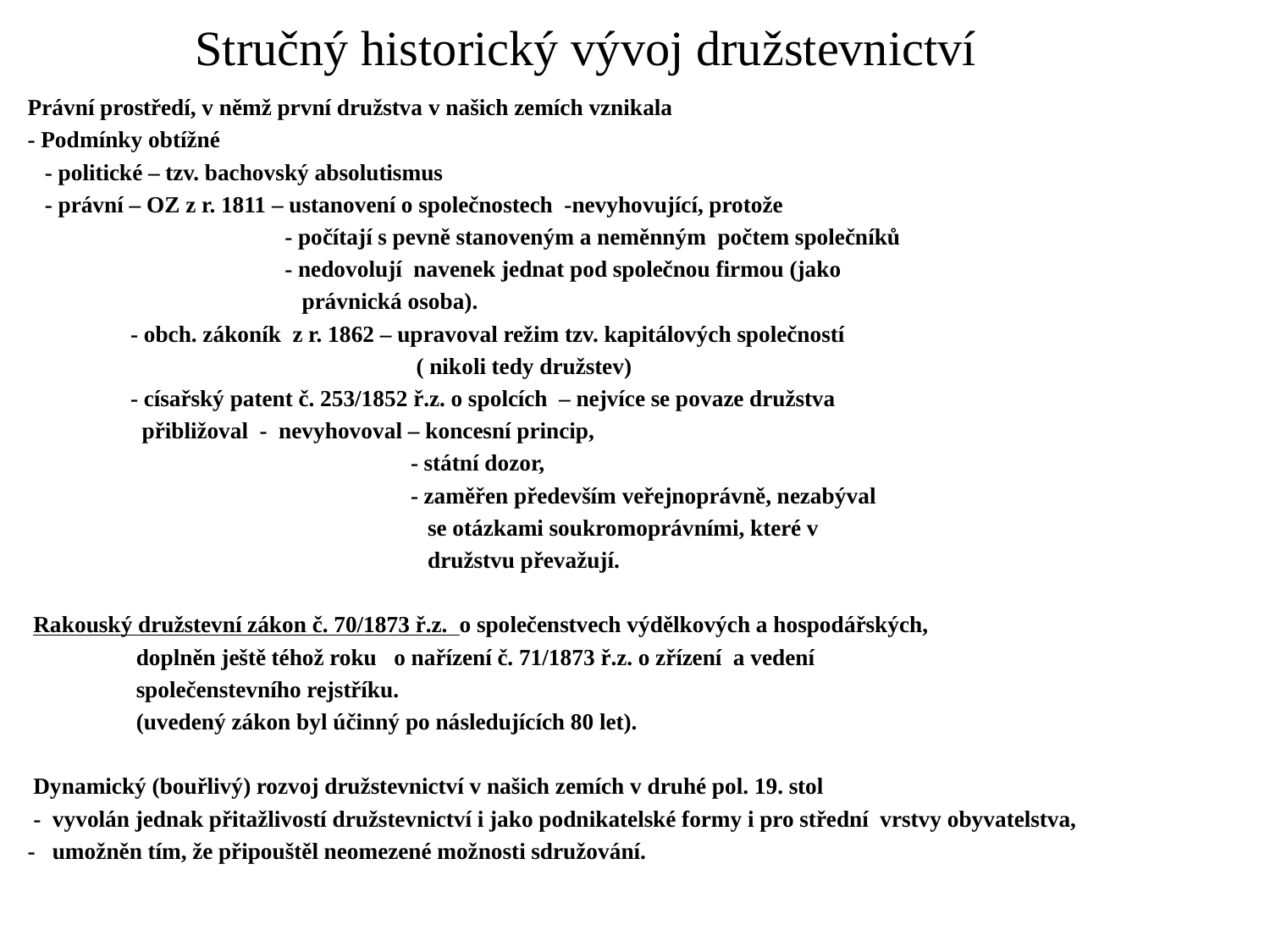

# Stručný historický vývoj družstevnictví
Právní prostředí, v němž první družstva v našich zemích vznikala
- Podmínky obtížné
   - politické – tzv. bachovský absolutismus
   - právní – OZ z r. 1811 – ustanovení o společnostech  -nevyhovující, protože
                                             - počítají s pevně stanoveným a neměnným  počtem společníků
                                             - nedovolují  navenek jednat pod společnou firmou (jako
                                                právnická osoba).
                  - obch. zákoník  z r. 1862 – upravoval režim tzv. kapitálových společností
                                                                    ( nikoli tedy družstev)
                  - císařský patent č. 253/1852 ř.z. o spolcích  – nejvíce se povaze družstva
                    přibližoval  -  nevyhovoval – koncesní princip,
                                                                   - státní dozor,
                                                                   - zaměřen především veřejnoprávně, nezabýval
                                                                      se otázkami soukromoprávními, které v
                                                                      družstvu převažují.

 Rakouský družstevní zákon č. 70/1873 ř.z.  o společenstvech výdělkových a hospodářských,
                   doplněn ještě téhož roku   o nařízení č. 71/1873 ř.z. o zřízení  a vedení
                   společenstevního rejstříku.
                   (uvedený zákon byl účinný po následujících 80 let).

 Dynamický (bouřlivý) rozvoj družstevnictví v našich zemích v druhé pol. 19. stol
 -  vyvolán jednak přitažlivostí družstevnictví i jako podnikatelské formy i pro střední  vrstvy obyvatelstva,
-   umožněn tím, že připouštěl neomezené možnosti sdružování.